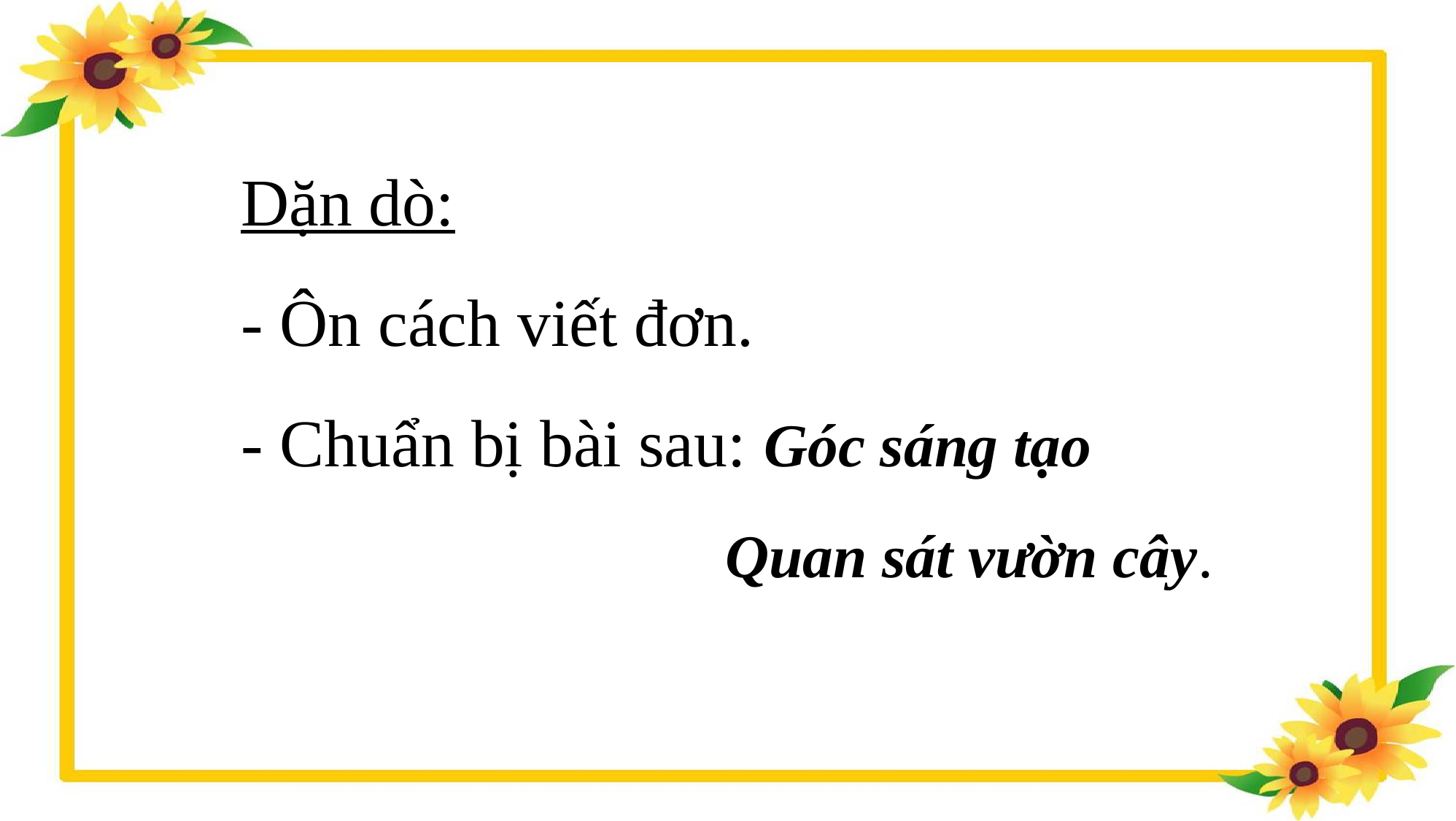

Dặn dò:
- Ôn cách viết đơn.
- Chuẩn bị bài sau: Góc sáng tạo
                                Quan sát vườn cây.